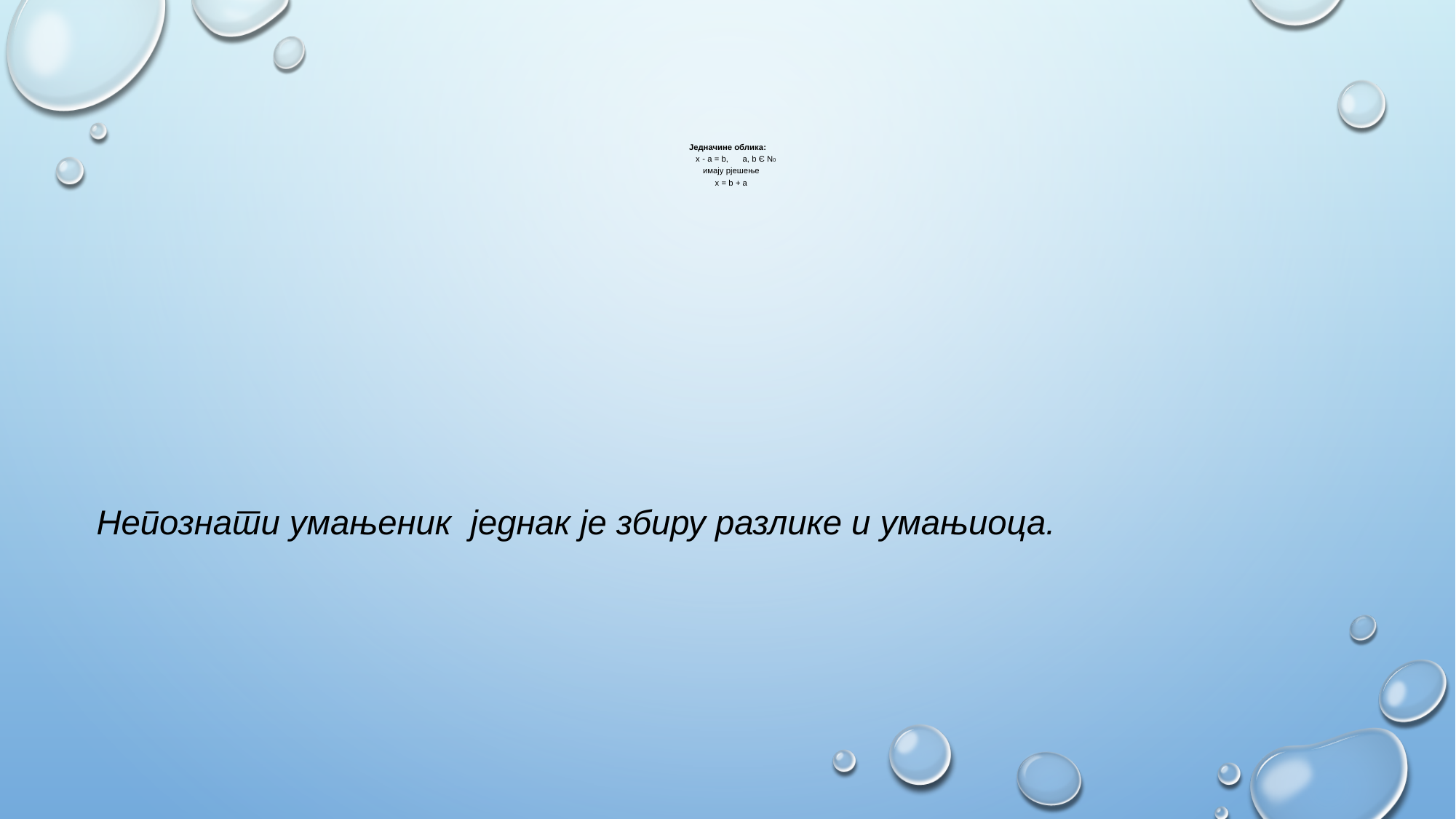

# Једначине облика: x - a = b,      a, b Є N0 имају рјешење х = b + a
Непознати умањеник  једнак је збиру разлике и умањиоца.